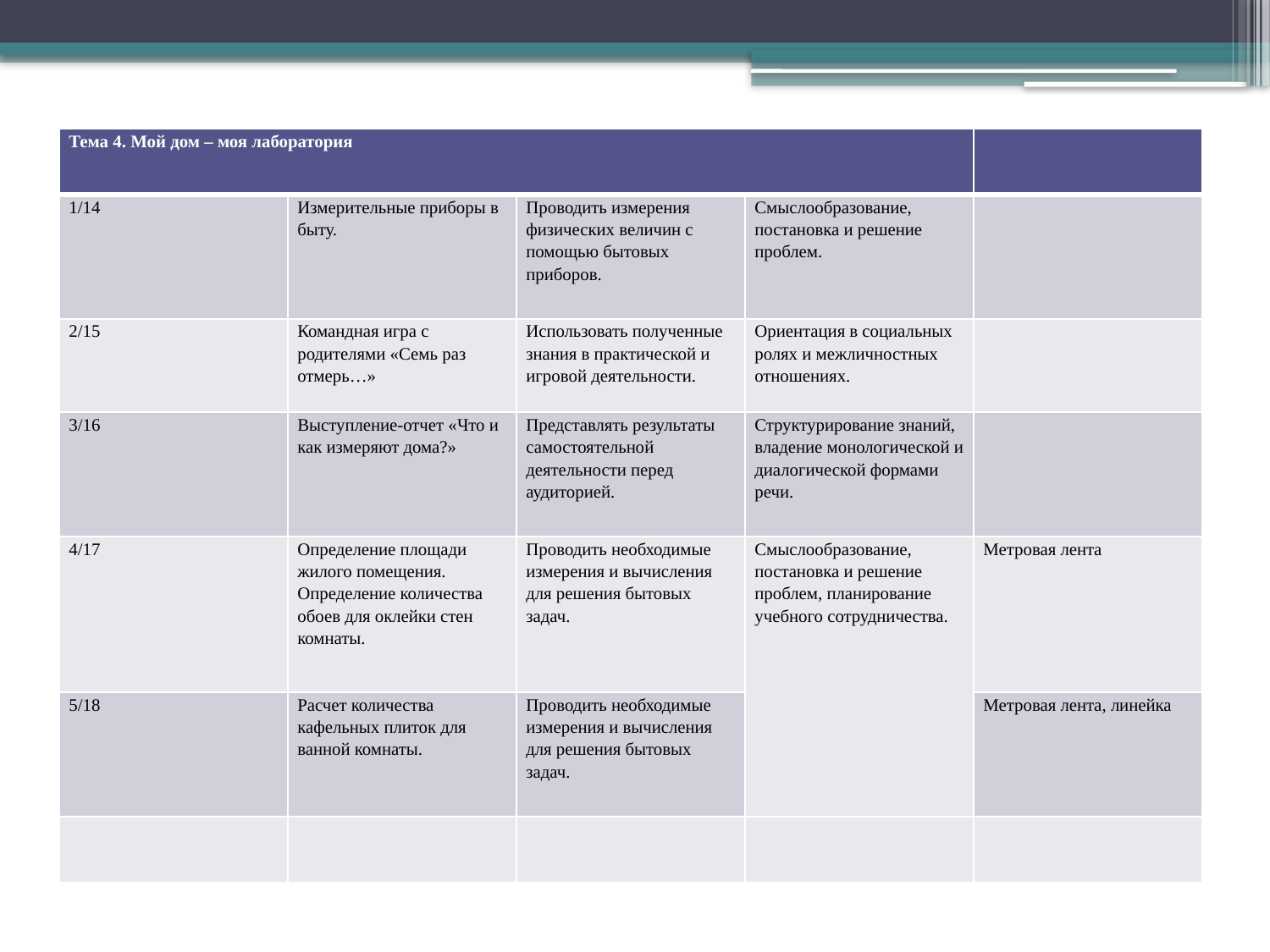

| Тема 4. Мой дом – моя лаборатория |  |  |  |  |
| --- | --- | --- | --- | --- |
| 1/14 | Измерительные приборы в быту. | Проводить измерения физических величин с помощью бытовых приборов. | Смыслообразование, постановка и решение проблем. |  |
| 2/15 | Командная игра с родителями «Семь раз отмерь…» | Использовать полученные знания в практической и игровой деятельности. | Ориентация в социальных ролях и межличностных отношениях. |  |
| 3/16 | Выступление-отчет «Что и как измеряют дома?» | Представлять результаты самостоятельной деятельности перед аудиторией. | Структурирование знаний, владение монологической и диалогической формами речи. |  |
| 4/17 | Определение площади жилого помещения. Определение количества обоев для оклейки стен комнаты. | Проводить необходимые измерения и вычисления для решения бытовых задач. | Смыслообразование, постановка и решение проблем, планирование учебного сотрудничества. | Метровая лента |
| 5/18 | Расчет количества кафельных плиток для ванной комнаты. | Проводить необходимые измерения и вычисления для решения бытовых задач. |  | Метровая лента, линейка |
|  |  |  |  |  |